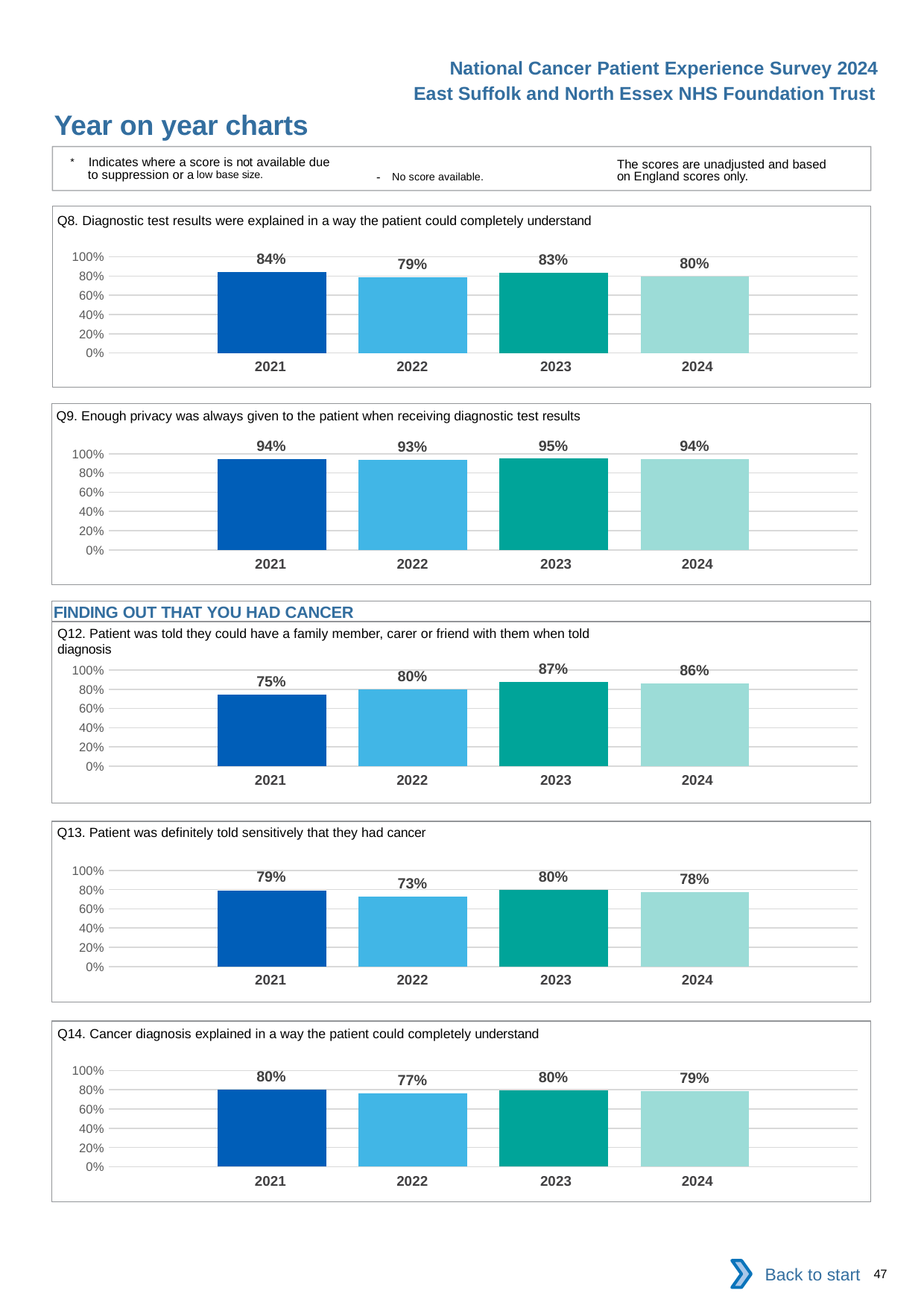

National Cancer Patient Experience Survey 2024
East Suffolk and North Essex NHS Foundation Trust
Year on year charts

*  Indicates where a score is not available due to suppression or a low base size.
The scores are unadjusted and based on England scores only.
- No score available.
Q8. Diagnostic test results were explained in a way the patient could completely understand

### Chart

| Category | 2021 | 2022 | 2023 | 2024 |
|---|---|---|---|---|
| Category 1 | 0.8435013 | 0.7858473 | 0.8312958 | 0.7964427 |
| 2021 | 2022 | 2023 | 2024 |
| --- | --- | --- | --- |
Q9. Enough privacy was always given to the patient when receiving diagnostic test results

### Chart

| Category | 2021 | 2022 | 2023 | 2024 |
|---|---|---|---|---|
| Category 1 | 0.9438503 | 0.9334566 | 0.9489051 | 0.9429134 |
| 2021 | 2022 | 2023 | 2024 |
| --- | --- | --- | --- |
FINDING OUT THAT YOU HAD CANCER
Q12. Patient was told they could have a family member, carer or friend with them when told diagnosis

### Chart

| Category | 2021 | 2022 | 2023 | 2024 |
|---|---|---|---|---|
| Category 1 | 0.7455919 | 0.7955801 | 0.8738318 | 0.8566038 |
| 2021 | 2022 | 2023 | 2024 |
| --- | --- | --- | --- |
Q13. Patient was definitely told sensitively that they had cancer

### Chart

| Category | 2021 | 2022 | 2023 | 2024 |
|---|---|---|---|---|
| Category 1 | 0.7927711 | 0.7299652 | 0.7956522 | 0.7773788 |
| 2021 | 2022 | 2023 | 2024 |
| --- | --- | --- | --- |
Q14. Cancer diagnosis explained in a way the patient could completely understand

### Chart

| Category | 2021 | 2022 | 2023 | 2024 |
|---|---|---|---|---|
| Category 1 | 0.8048193 | 0.765625 | 0.7969762 | 0.7892857 |
| 2021 | 2022 | 2023 | 2024 |
| --- | --- | --- | --- |
Back to start

47